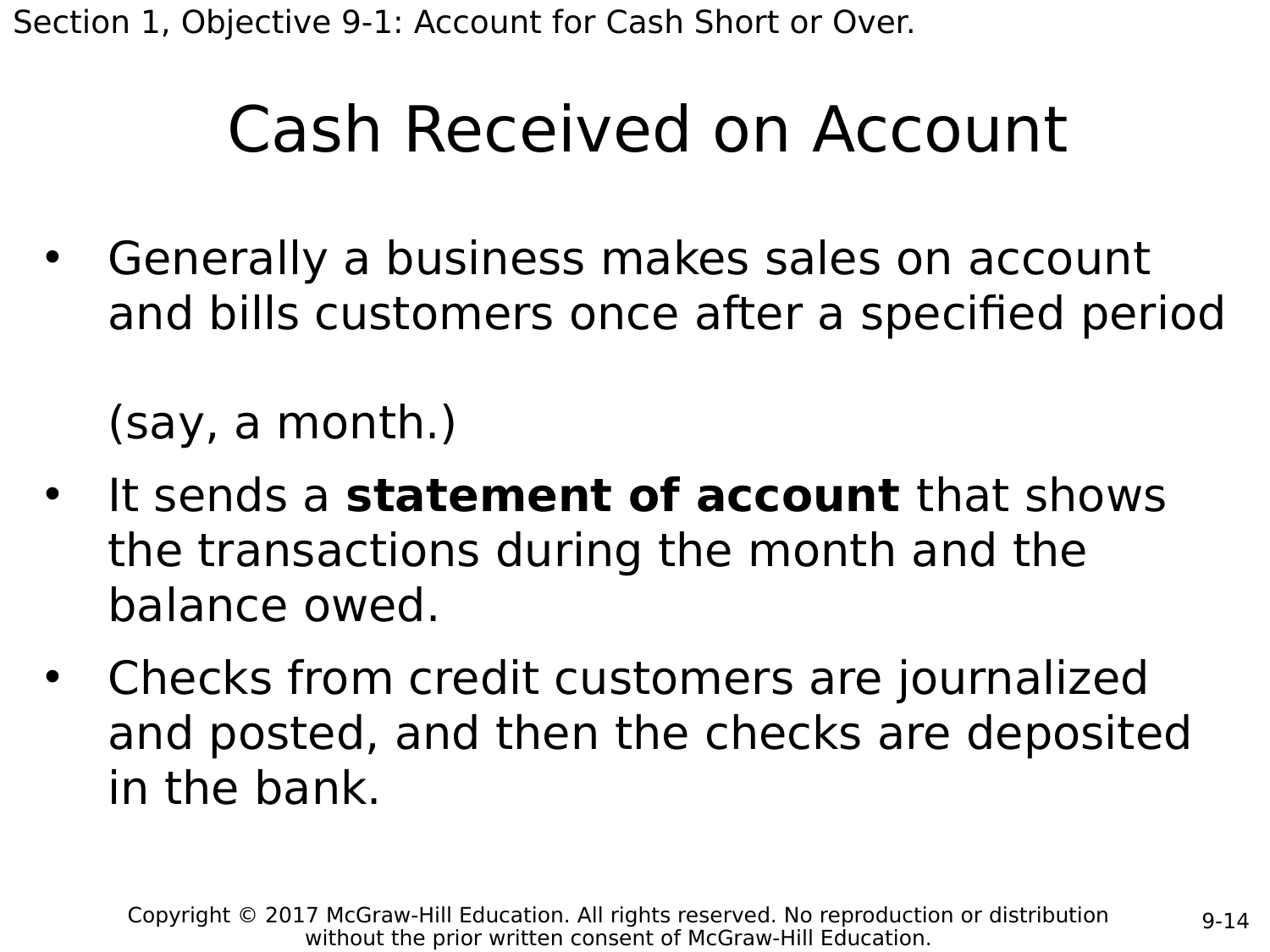

Section 1, Objective 9-1: Account for Cash Short or Over.
# Cash Received on Account
Generally a business makes sales on account and bills customers once after a specified period
(say, a month.)
It sends a statement of account that shows the transactions during the month and the balance owed.
Checks from credit customers are journalized and posted, and then the checks are deposited in the bank.